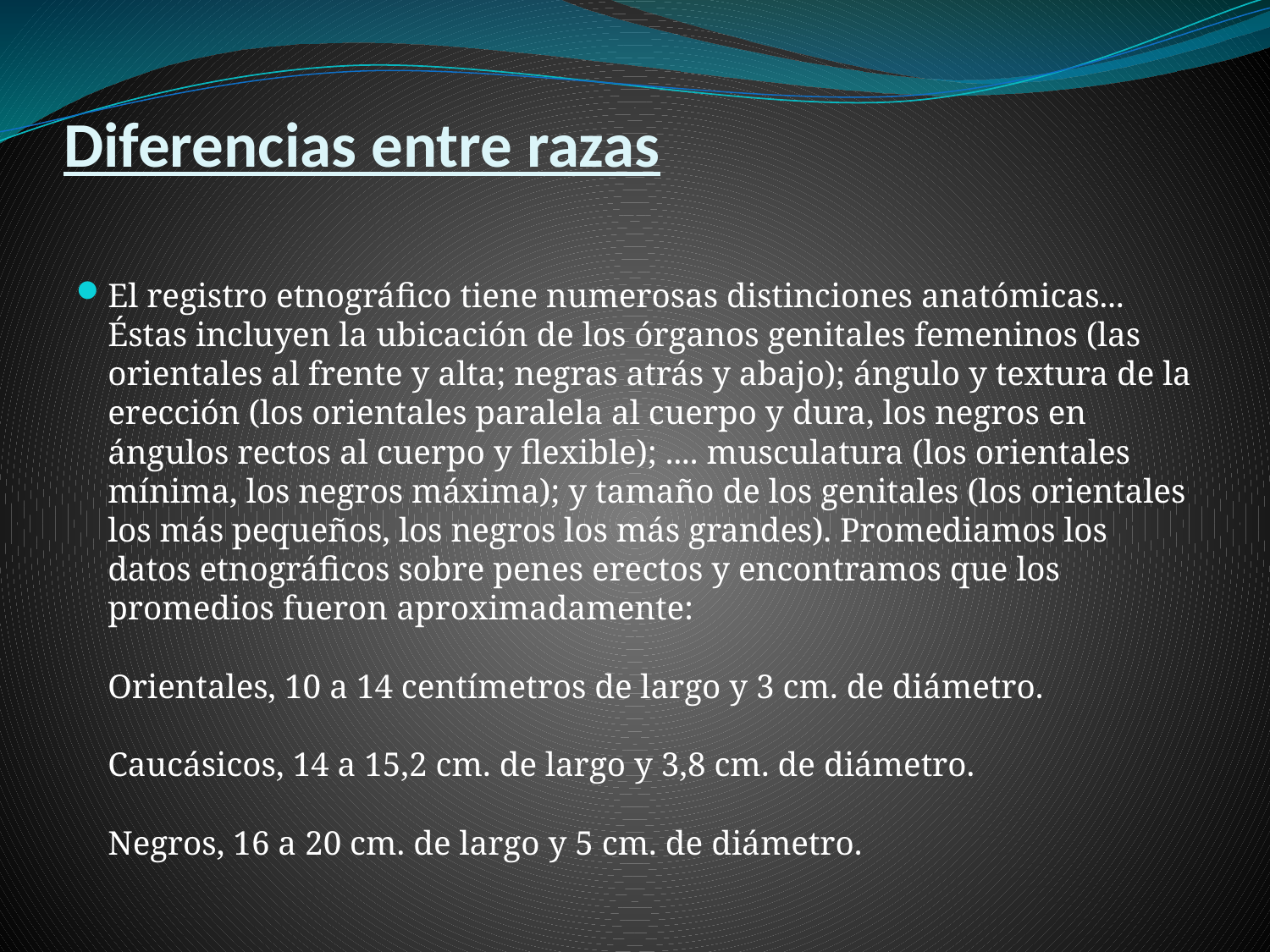

# Diferencias entre razas
El registro etnográfico tiene numerosas distinciones anatómicas... Éstas incluyen la ubicación de los órganos genitales femeninos (las orientales al frente y alta; negras atrás y abajo); ángulo y textura de la erección (los orientales paralela al cuerpo y dura, los negros en ángulos rectos al cuerpo y flexible); .... musculatura (los orientales mínima, los negros máxima); y tamaño de los genitales (los orientales los más pequeños, los negros los más grandes). Promediamos los datos etnográficos sobre penes erectos y encontramos que los promedios fueron aproximadamente:
Orientales, 10 a 14 centímetros de largo y 3 cm. de diámetro.
Caucásicos, 14 a 15,2 cm. de largo y 3,8 cm. de diámetro.
Negros, 16 a 20 cm. de largo y 5 cm. de diámetro.